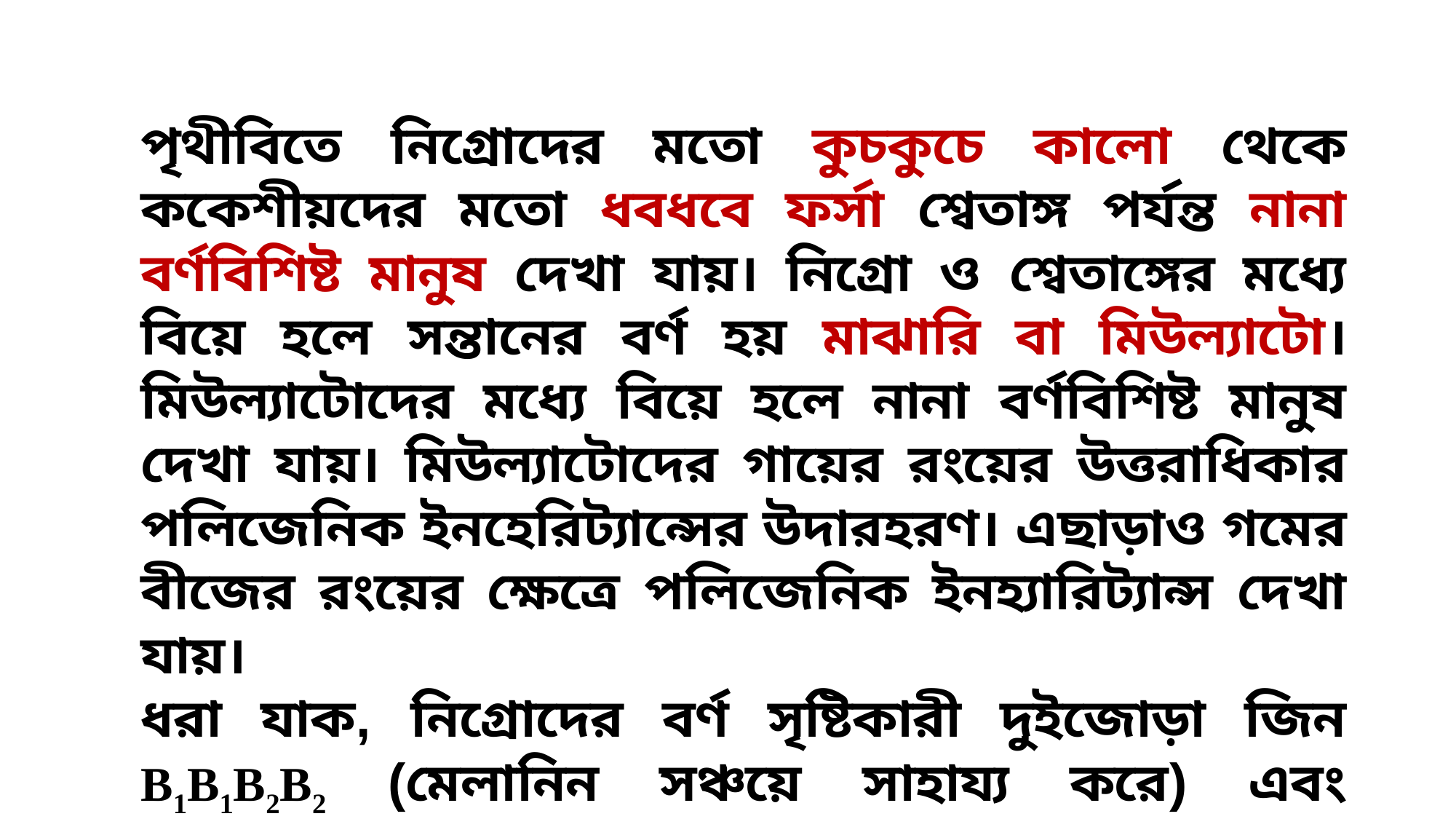

পৃথীবিতে নিগ্রোদের মতো কুচকুচে কালো থেকে ককেশীয়দের মতো ধবধবে ফর্সা শ্বেতাঙ্গ পর্যন্ত নানা বর্ণবিশিষ্ট মানুষ দেখা যায়। নিগ্রো ও শ্বেতাঙ্গের মধ্যে বিয়ে হলে সন্তানের বর্ণ হয় মাঝারি বা মিউল্যাটো। মিউল্যাটোদের মধ্যে বিয়ে হলে নানা বর্ণবিশিষ্ট মানুষ দেখা যায়। মিউল্যাটোদের গায়ের রংয়ের উত্তরাধিকার পলিজেনিক ইনহেরিট্যান্সের উদারহরণ। এছাড়াও গমের বীজের রংয়ের ক্ষেত্রে পলিজেনিক ইনহ্যারিট্যান্স দেখা যায়।
ধরা যাক, নিগ্রোদের বর্ণ সৃষ্টিকারী দুইজোড়া জিন B1B1B2B2 (মেলানিন সঞ্চয়ে সাহায্য করে) এবং শ্বেতাঙ্গদের দুইজোড়া জিন b1b1b2b2 (মেলানিন সঞ্চয়ে সাহায্য করে না)। এদের ক্রসে F1 হবে B1b1B2b2 (মিউল্যাটো) এবং F2-তে প্রকট জিনে সংখ্যার ভিত্তিতে নানা রংয়ের মানুষ দেখা যাবে।